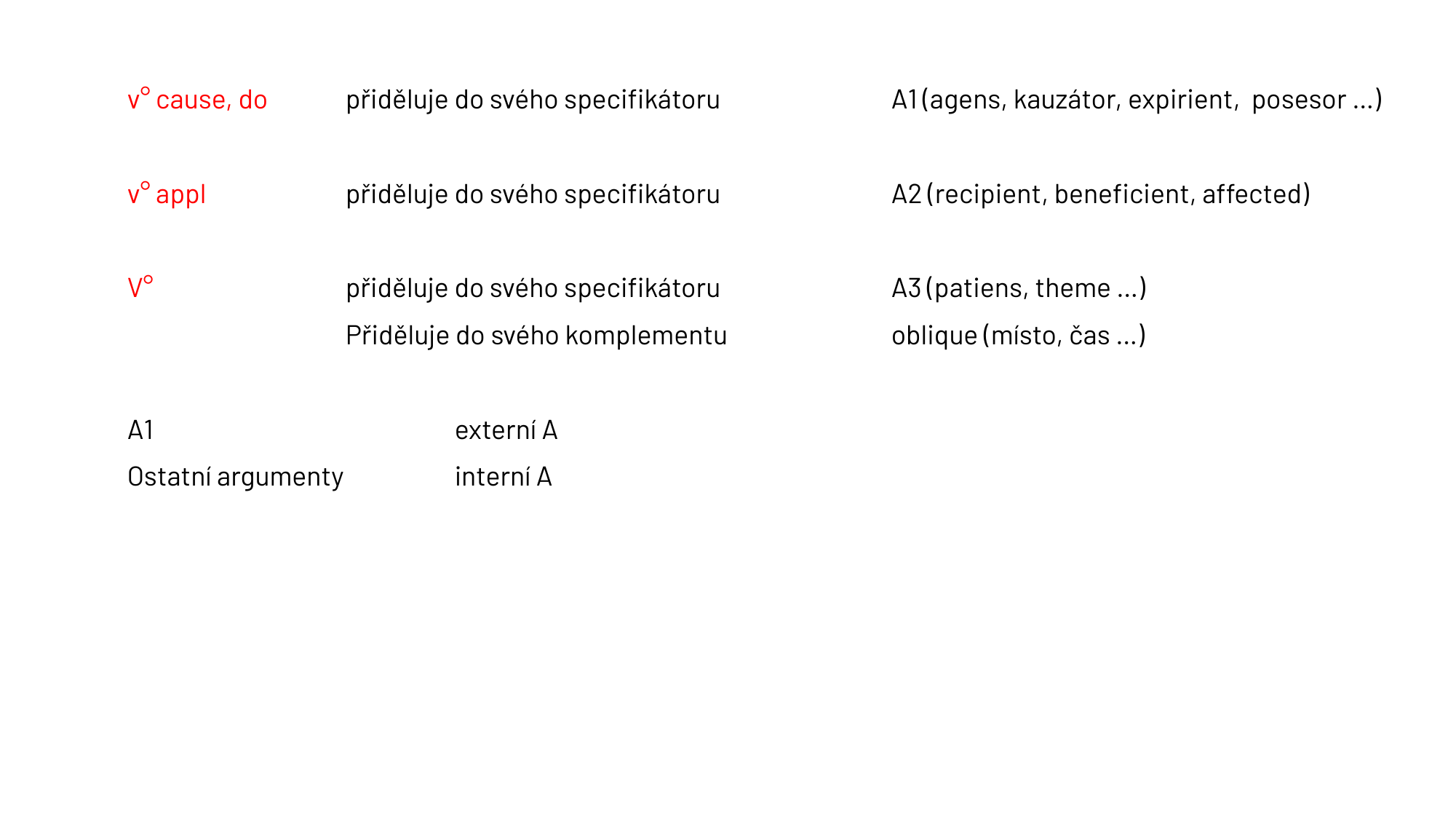

v° cause, do	přiděluje do svého specifikátoru		A1 (agens, kauzátor, expirient,  posesor …)

v° appl		přiděluje do svého specifikátoru		A2 (recipient, beneficient, affected)

V°		přiděluje do svého specifikátoru		A3 (patiens, theme …)
		Přiděluje do svého komplementu		oblique (místo, čas …)

A1			externí A
Ostatní argumenty		interní A